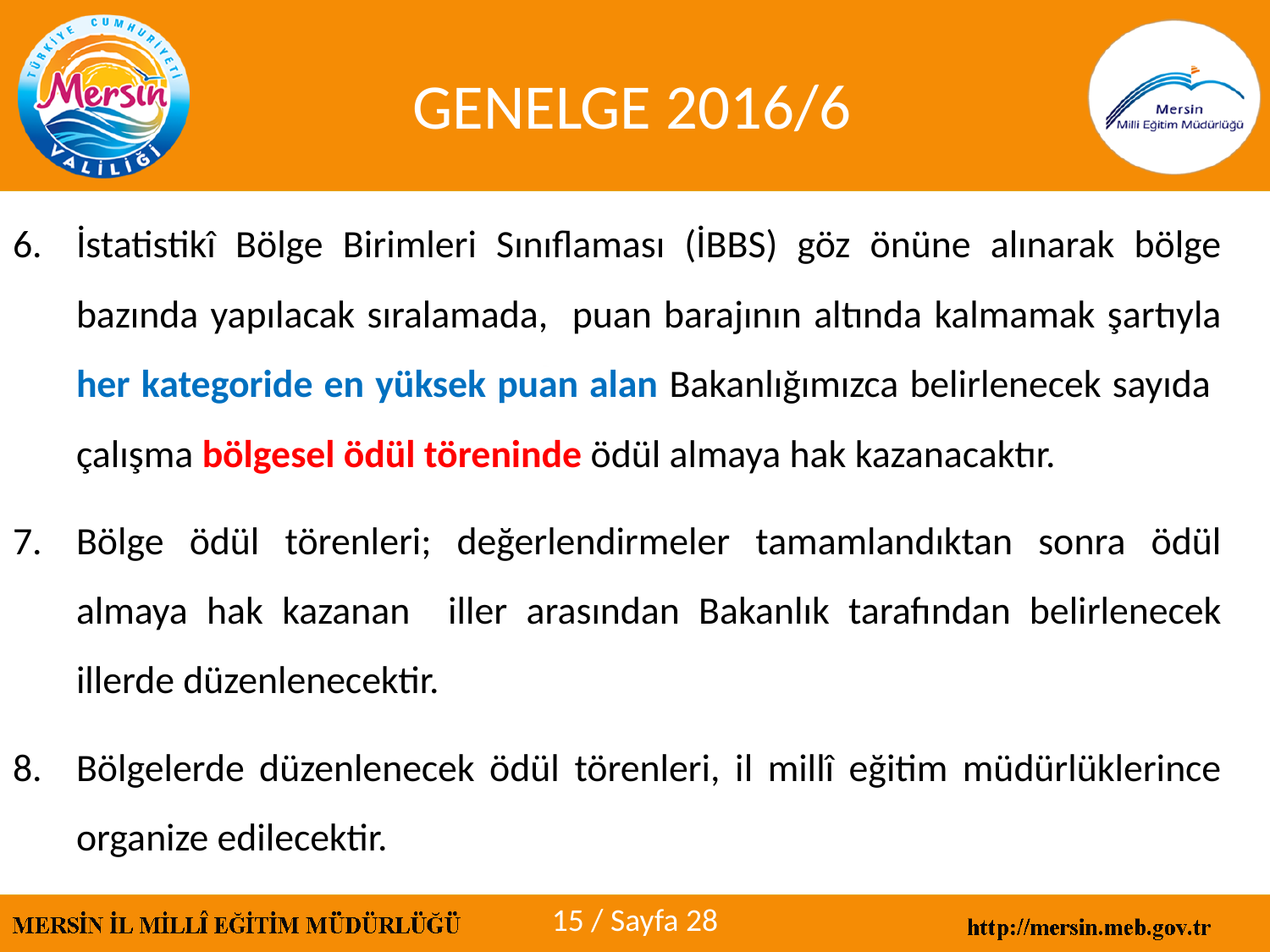

GENELGE 2016/6
İstatistikî Bölge Birimleri Sınıflaması (İBBS) göz önüne alınarak bölge bazında yapılacak sıralamada,  puan barajının altında kalmamak şartıyla her kategoride en yüksek puan alan Bakanlığımızca belirlenecek sayıda  çalışma bölgesel ödül töreninde ödül almaya hak kazanacaktır.
Bölge ödül törenleri; değerlendirmeler tamamlandıktan sonra ödül almaya hak kazanan  iller arasından Bakanlık tarafından belirlenecek illerde düzenlenecektir.
Bölgelerde düzenlenecek ödül törenleri, il millî eğitim müdürlüklerince organize edilecektir.